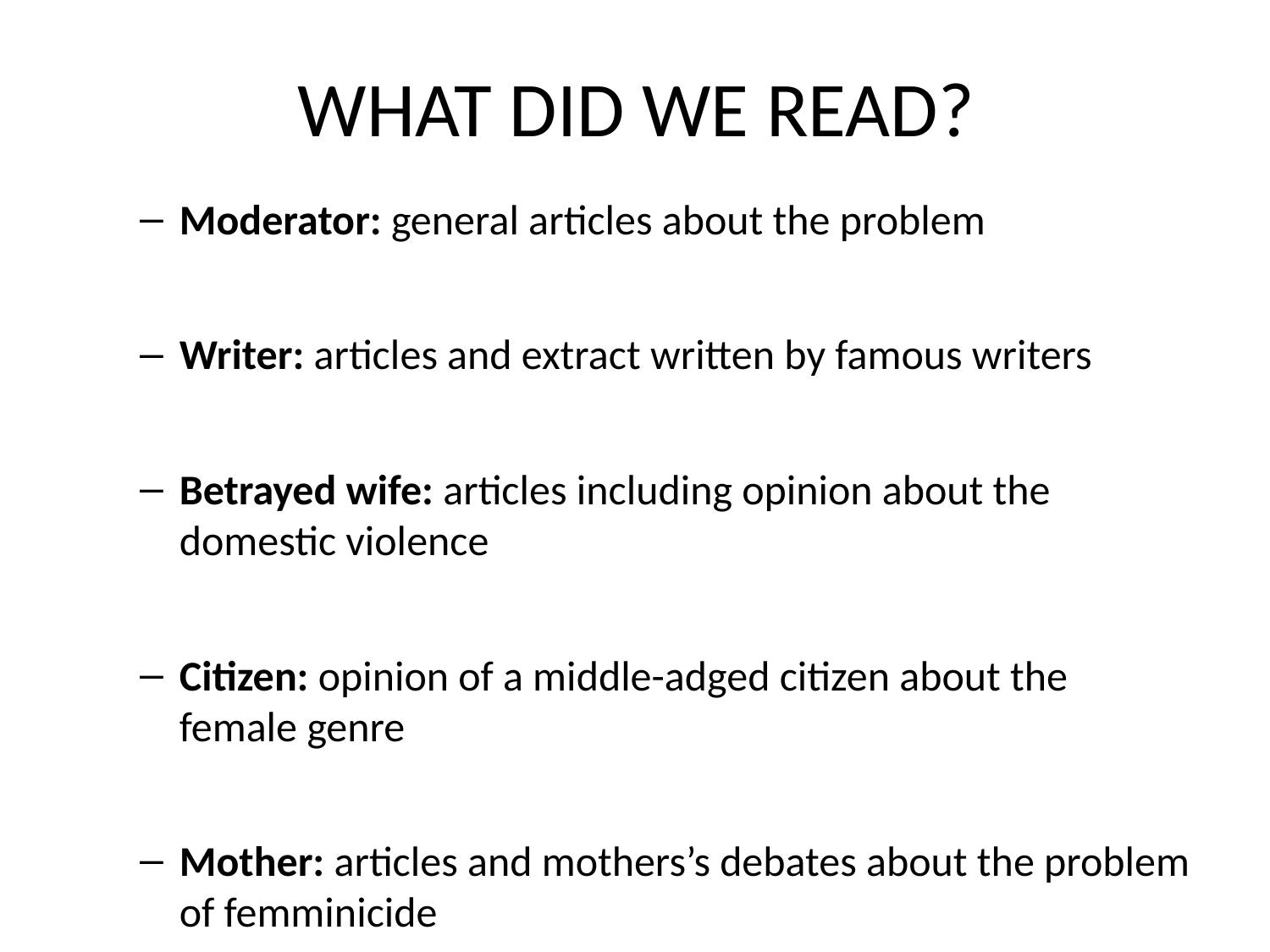

# WHAT DID WE READ?
Moderator: general articles about the problem

Writer: articles and extract written by famous writers

Betrayed wife: articles including opinion about the domestic violence

Citizen: opinion of a middle-adged citizen about the female genre

Mother: articles and mothers’s debates about the problem of femminicide